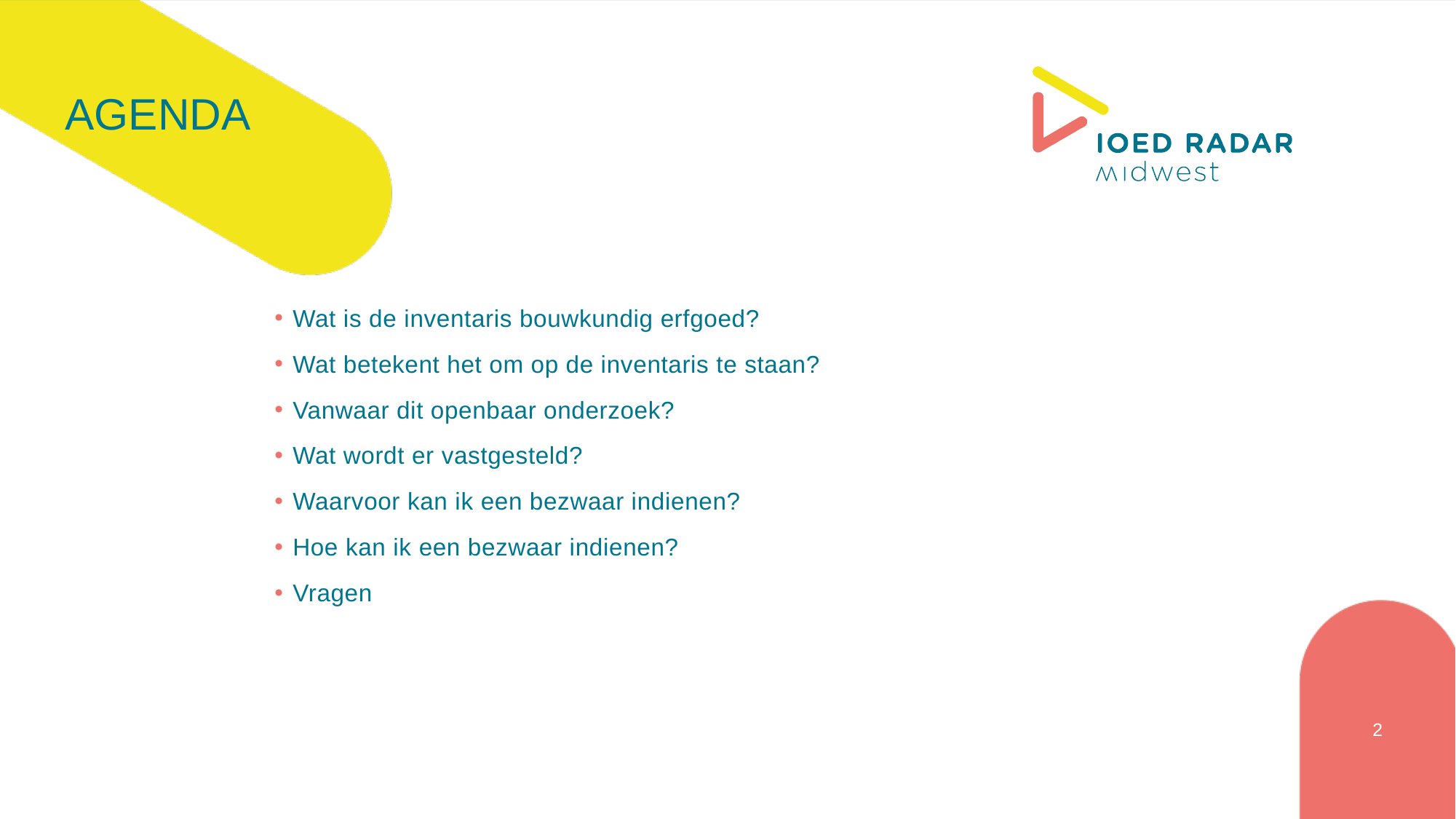

# Agenda
 Wat is de inventaris bouwkundig erfgoed?
 Wat betekent het om op de inventaris te staan?
 Vanwaar dit openbaar onderzoek?
 Wat wordt er vastgesteld?
 Waarvoor kan ik een bezwaar indienen?
 Hoe kan ik een bezwaar indienen?
 Vragen

2